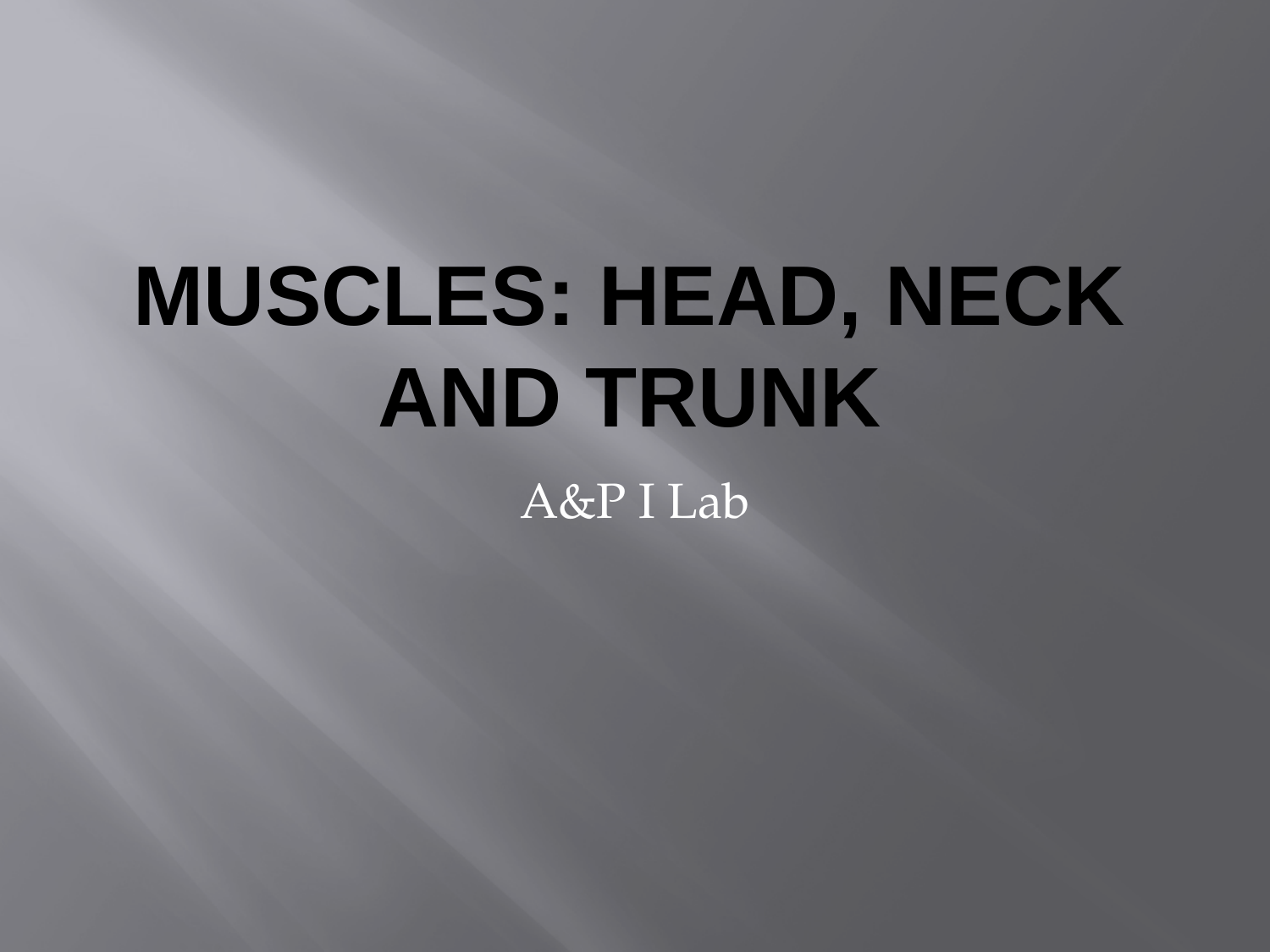

# Muscles: Head, Neck and Trunk
A&P I Lab